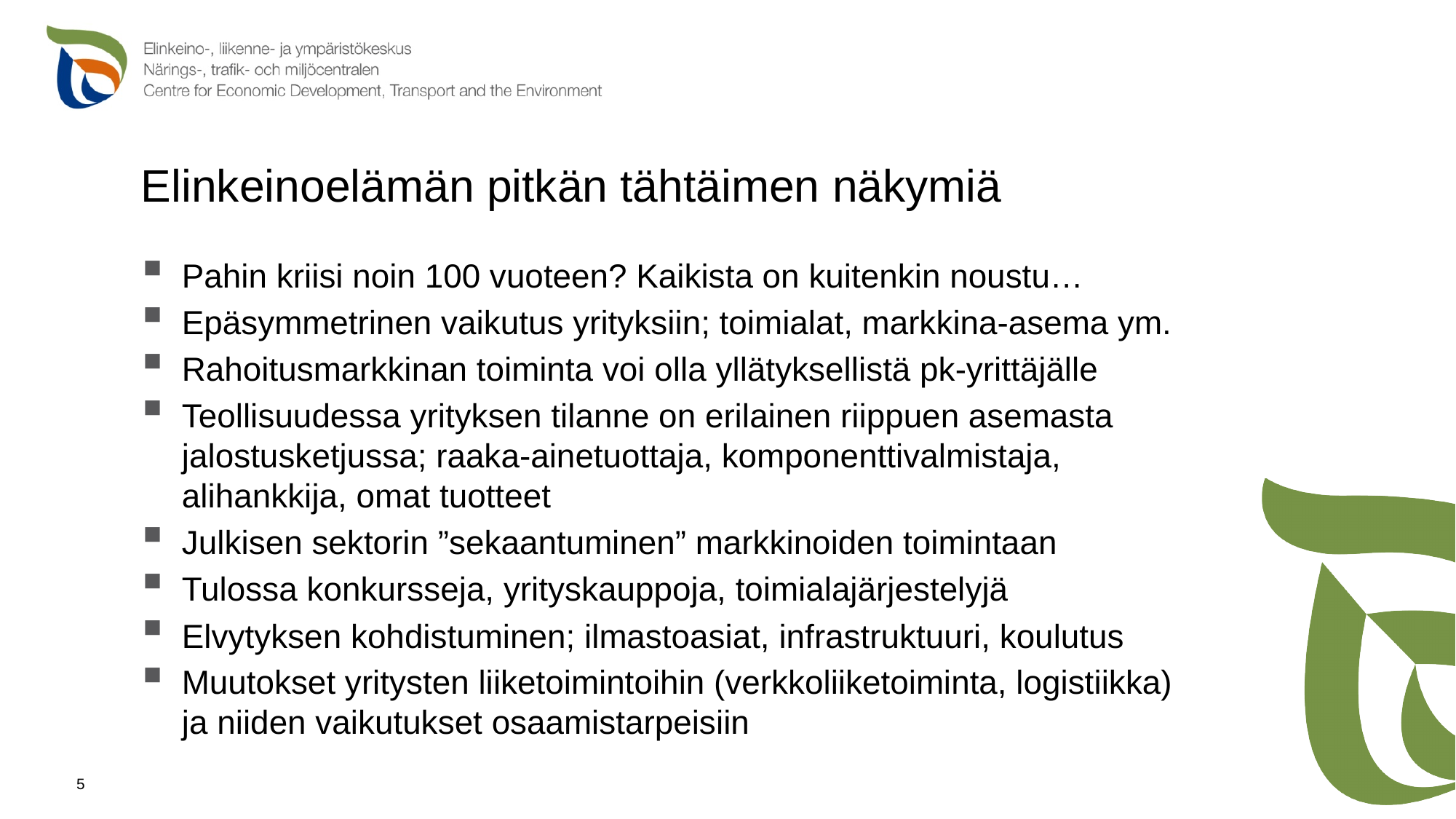

# Elinkeinoelämän pitkän tähtäimen näkymiä
Pahin kriisi noin 100 vuoteen? Kaikista on kuitenkin noustu…
Epäsymmetrinen vaikutus yrityksiin; toimialat, markkina-asema ym.
Rahoitusmarkkinan toiminta voi olla yllätyksellistä pk-yrittäjälle
Teollisuudessa yrityksen tilanne on erilainen riippuen asemasta jalostusketjussa; raaka-ainetuottaja, komponenttivalmistaja, alihankkija, omat tuotteet
Julkisen sektorin ”sekaantuminen” markkinoiden toimintaan
Tulossa konkursseja, yrityskauppoja, toimialajärjestelyjä
Elvytyksen kohdistuminen; ilmastoasiat, infrastruktuuri, koulutus
Muutokset yritysten liiketoimintoihin (verkkoliiketoiminta, logistiikka) ja niiden vaikutukset osaamistarpeisiin

5